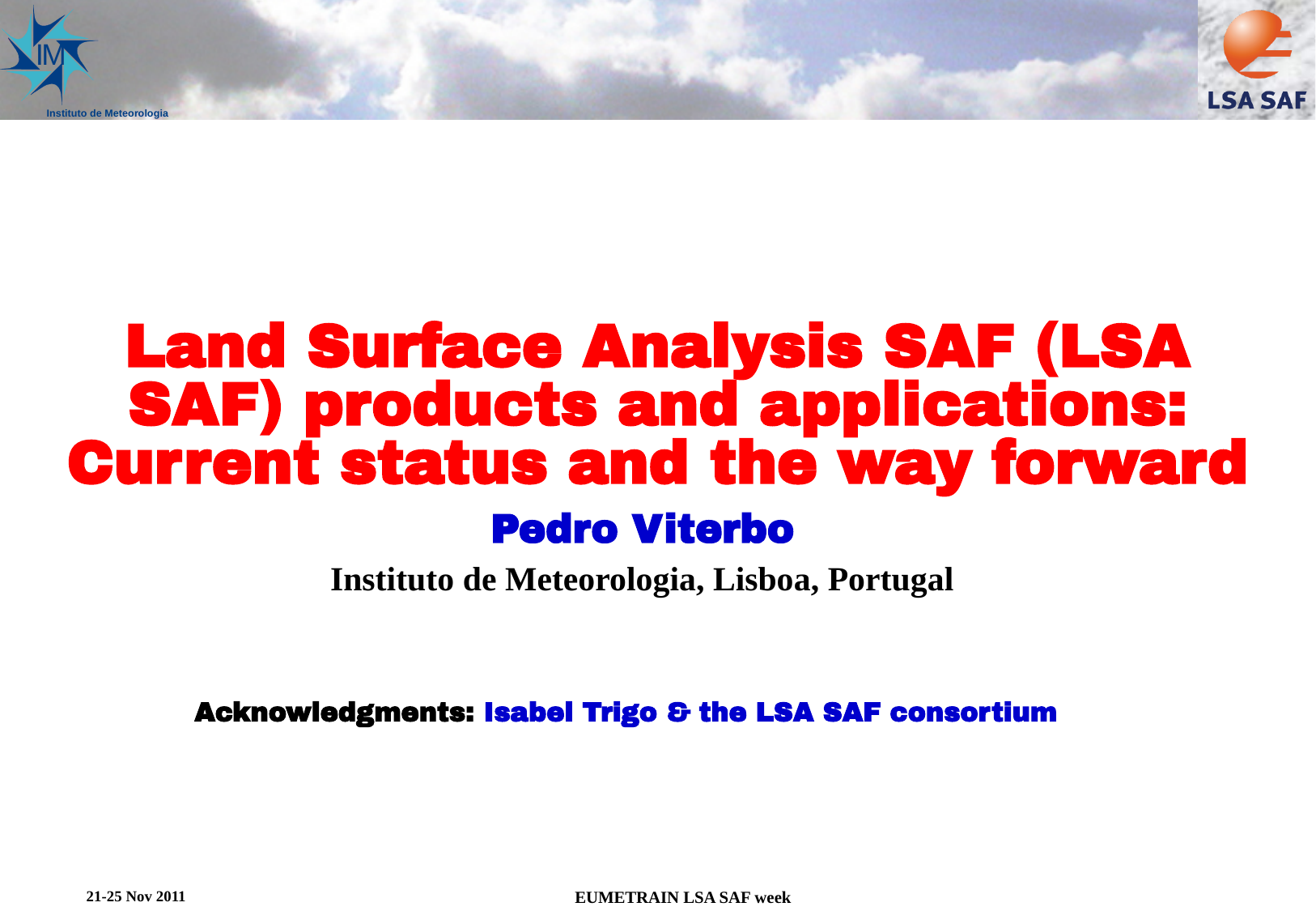

Land Surface Analysis SAF (LSA SAF) products and applications: Current status and the way forward
Pedro Viterbo
Instituto de Meteorologia, Lisboa, Portugal
Acknowledgments: Isabel Trigo & the LSA SAF consortium
21-25 Nov 2011
EUMETRAIN LSA SAF week